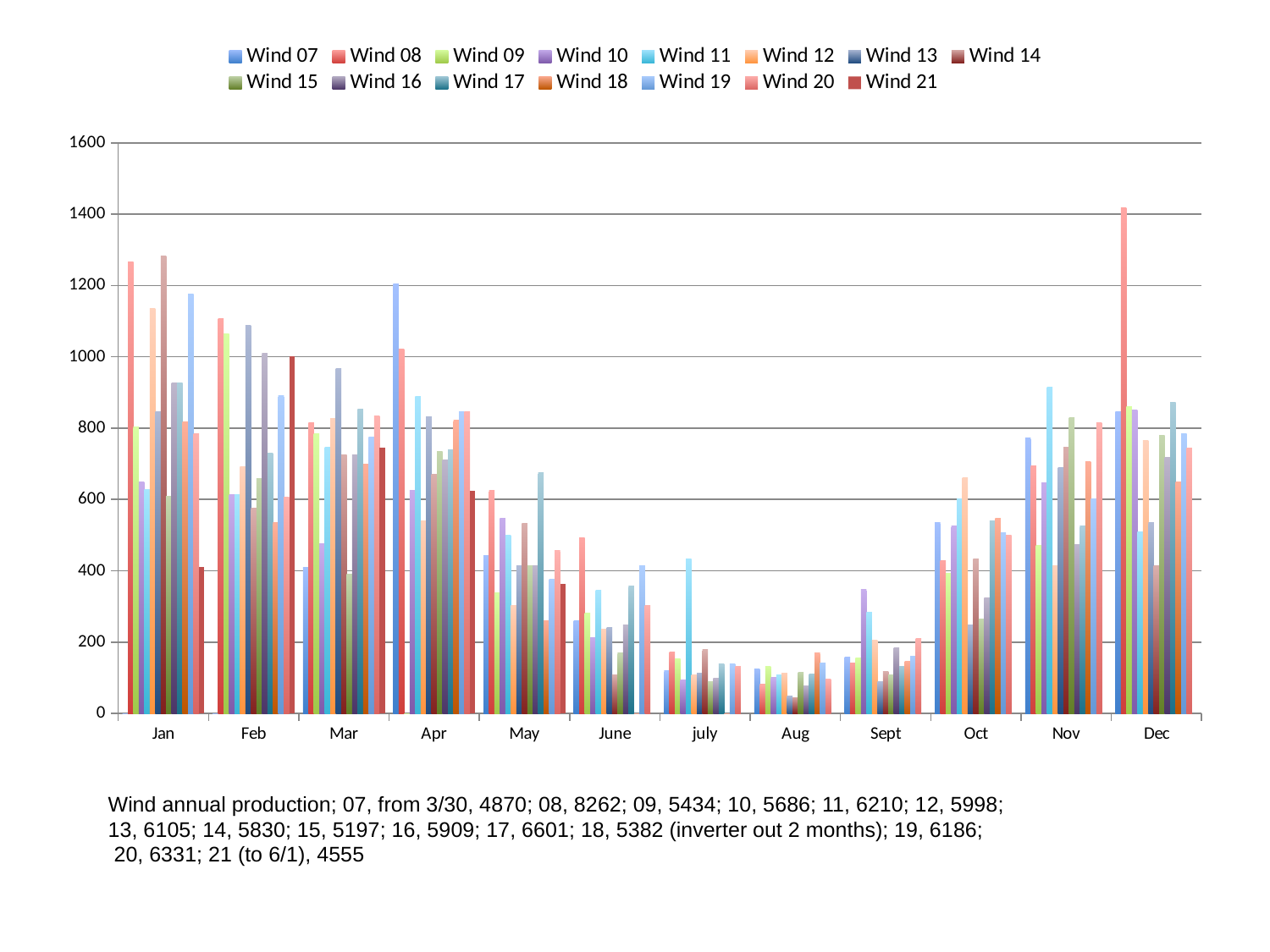

### Chart

| Category | Wind 07 | Wind 08 | Wind 09 | Wind 10 | Wind 11 | Wind 12 | Wind 13 | Wind 14 | Wind 15 | Wind 16 | Wind 17 | Wind 18 | Wind 19 | Wind 20 | Wind 21 |
|---|---|---|---|---|---|---|---|---|---|---|---|---|---|---|---|
| Jan | 0.0 | 1265.0 | 803.0 | 649.0 | 628.0 | 1135.0 | 845.0 | 1282.0 | 609.0 | 926.0 | 927.0 | 818.0 | 1175.0 | 785.0 | 411.0 |
| Feb | 0.0 | 1108.0 | 1065.0 | 613.0 | 613.0 | 691.0 | 1089.0 | 575.0 | 659.0 | 1009.0 | 730.0 | 534.0 | 892.0 | 606.0 | 1001.0 |
| Mar | 410.0 | 815.0 | 784.0 | 475.0 | 746.0 | 827.0 | 966.0 | 725.0 | 390.0 | 724.0 | 853.0 | 698.0 | 775.0 | 834.0 | 744.0 |
| Apr | 1204.0 | 1021.0 | 0.0 | 626.0 | 888.0 | 541.0 | 831.0 | 671.0 | 734.0 | 711.0 | 739.0 | 822.0 | 847.0 | 846.0 | 624.0 |
| May | 442.0 | 625.0 | 338.0 | 547.0 | 500.0 | 303.0 | 413.0 | 532.0 | 415.0 | 415.0 | 674.0 | 261.0 | 376.0 | 457.0 | 363.0 |
| June | 260.0 | 492.0 | 282.0 | 213.0 | 345.0 | 235.0 | 240.0 | 109.0 | 169.0 | 247.0 | 358.0 | 0.0 | 415.0 | 303.0 | None |
| july | 119.0 | 171.0 | 152.0 | 94.0 | 432.0 | 108.0 | 113.0 | 179.0 | 89.0 | 98.0 | 139.0 | 0.0 | 139.0 | 131.0 | None |
| Aug | 124.0 | 81.0 | 132.0 | 100.0 | 107.0 | 113.0 | 48.0 | 44.0 | 115.0 | 78.0 | 111.0 | 169.0 | 142.0 | 97.0 | None |
| Sept | 159.0 | 142.0 | 155.0 | 347.0 | 283.0 | 205.0 | 89.0 | 117.0 | 107.0 | 184.0 | 131.0 | 147.0 | 161.0 | 211.0 | None |
| Oct | 534.0 | 429.0 | 392.0 | 525.0 | 602.0 | 662.0 | 248.0 | 434.0 | 264.0 | 325.0 | 541.0 | 547.0 | 507.0 | 500.0 | None |
| Nov | 773.0 | 694.0 | 471.0 | 647.0 | 916.0 | 413.0 | 689.0 | 747.0 | 829.0 | 474.0 | 525.0 | 706.0 | 602.0 | 816.0 | None |
| Dec | 845.0 | 1419.0 | 860.0 | 850.0 | 510.0 | 765.0 | 534.0 | 415.0 | 780.0 | 718.0 | 873.0 | 648.0 | 785.0 | 745.0 | None |
Wind annual production; 07, from 3/30, 4870; 08, 8262; 09, 5434; 10, 5686; 11, 6210; 12, 5998;
13, 6105; 14, 5830; 15, 5197; 16, 5909; 17, 6601; 18, 5382 (inverter out 2 months); 19, 6186;
 20, 6331; 21 (to 6/1), 4555